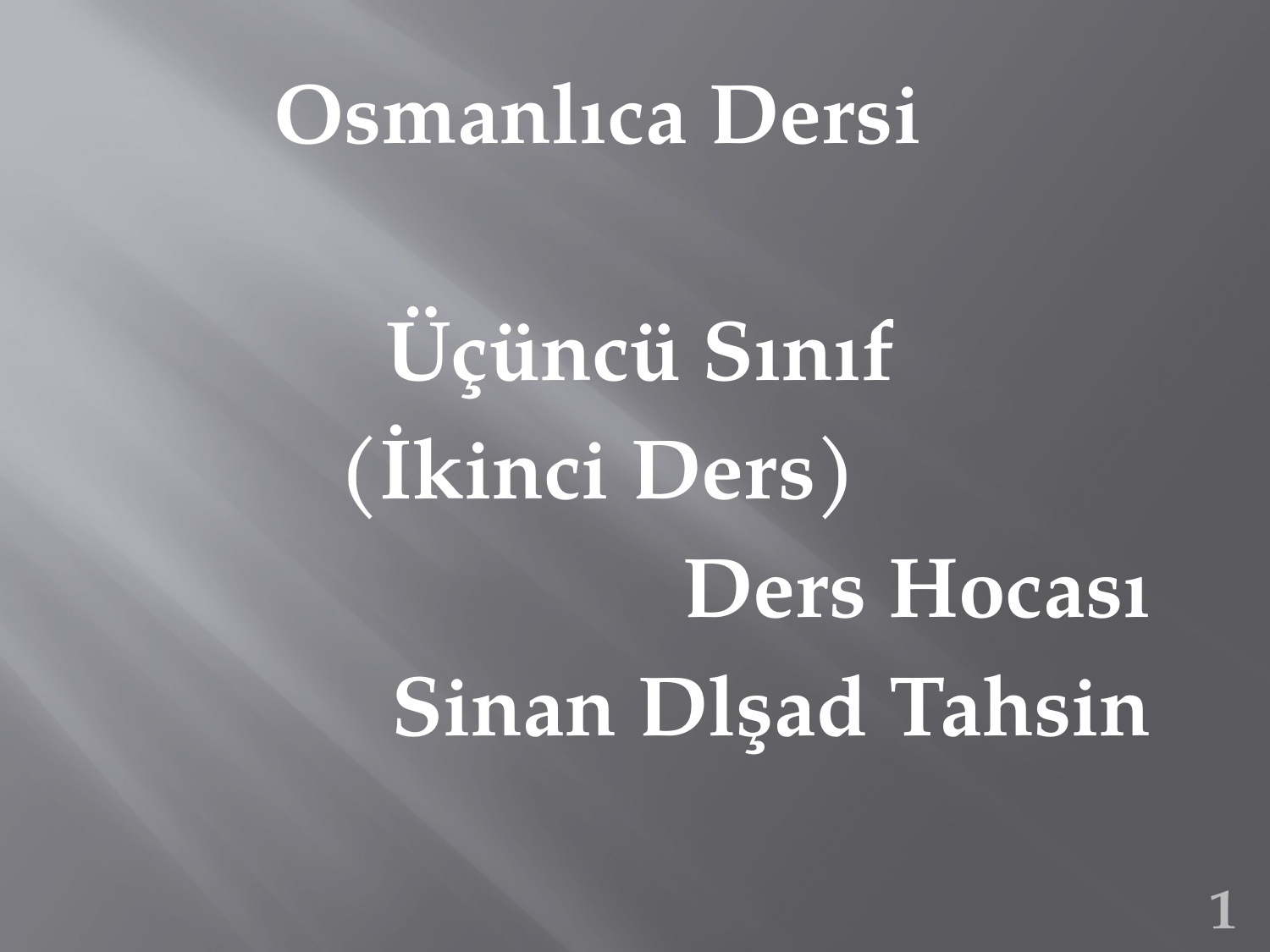

Osmanlıca Dersi

    Üçüncü Sınıf
(İkinci Ders)
Ders Hocası
Sinan Dlşad Tahsin
1